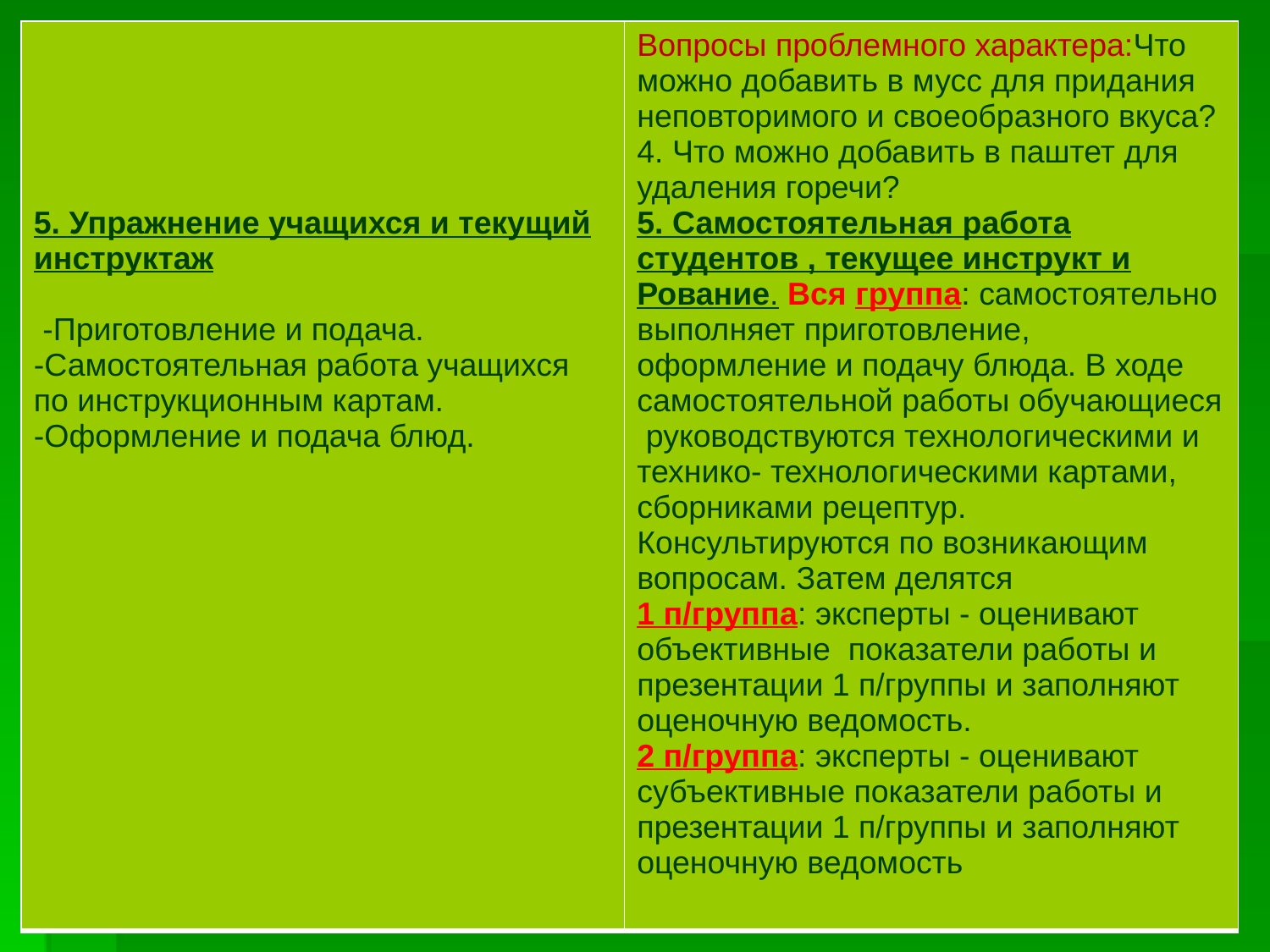

| 5. Упражнение учащихся и текущий инструктаж   -Приготовление и подача. -Самостоятельная работа учащихся по инструкционным картам. -Оформление и подача блюд. | Вопросы проблемного характера:Что можно добавить в мусс для придания неповторимого и своеобразного вкуса? 4. Что можно добавить в паштет для удаления горечи? 5. Самостоятельная работа студентов , текущее инструкт и Рование. Вся группа: самостоятельно выполняет приготовление, оформление и подачу блюда. В ходе самостоятельной работы обучающиеся руководствуются технологическими и технико- технологическими картами, сборниками рецептур. Консультируются по возникающим вопросам. Затем делятся 1 п/группа: эксперты - оценивают объективные показатели работы и презентации 1 п/группы и заполняют оценочную ведомость. 2 п/группа: эксперты - оценивают субъективные показатели работы и презентации 1 п/группы и заполняют оценочную ведомость |
| --- | --- |
#